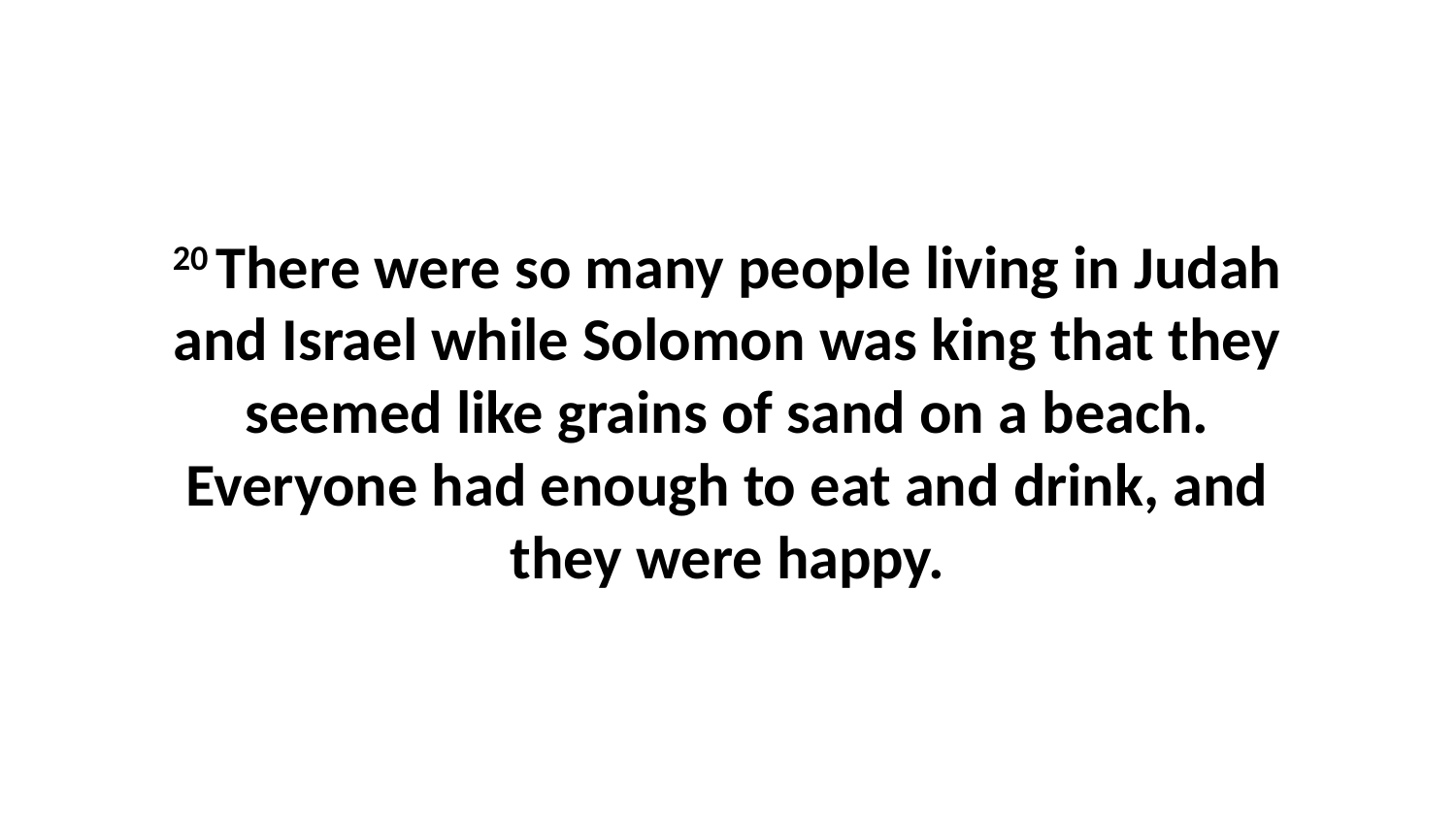

20 There were so many people living in Judah and Israel while Solomon was king that they seemed like grains of sand on a beach. Everyone had enough to eat and drink, and they were happy.